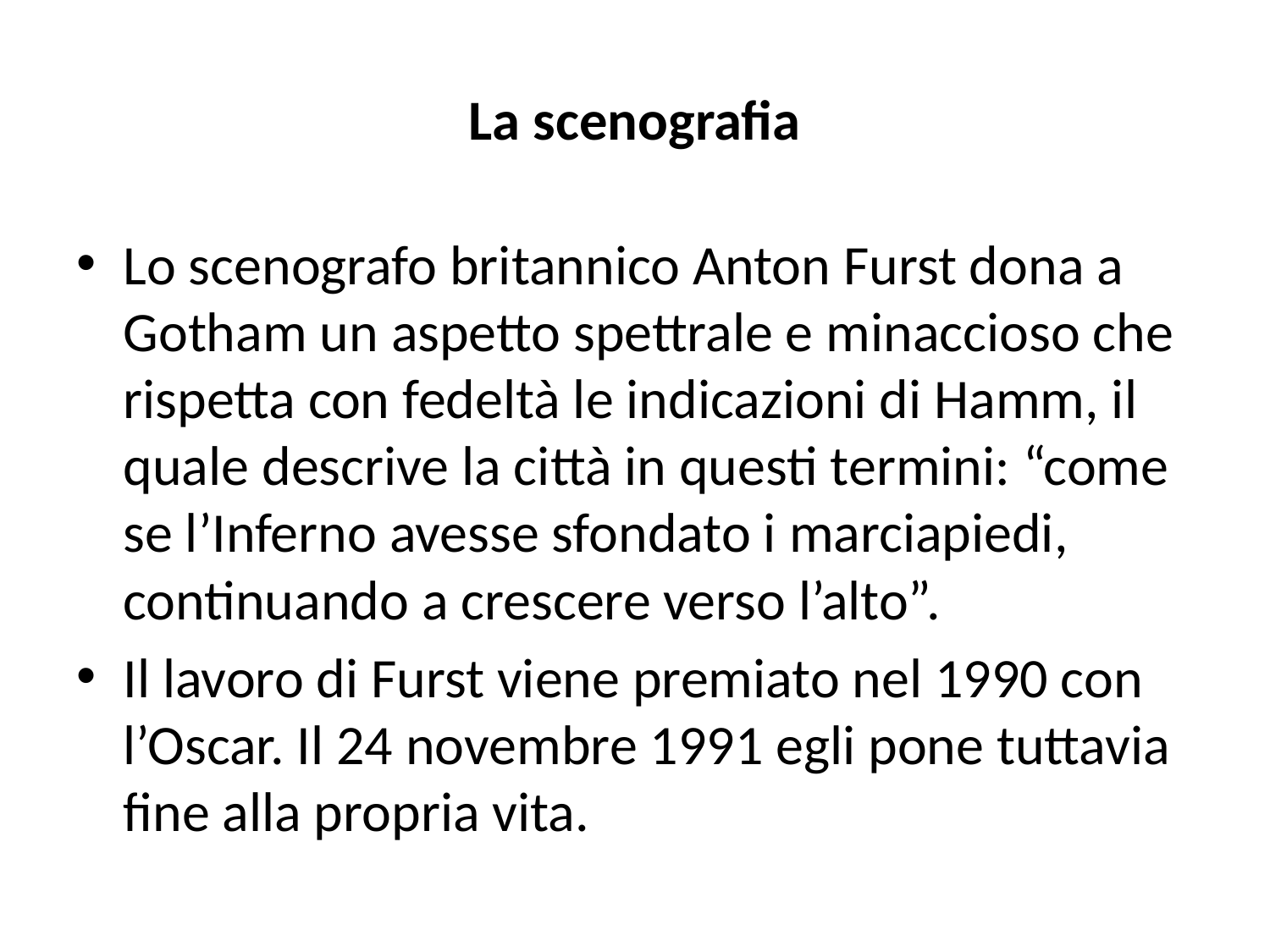

# La scenografia
Lo scenografo britannico Anton Furst dona a Gotham un aspetto spettrale e minaccioso che rispetta con fedeltà le indicazioni di Hamm, il quale descrive la città in questi termini: “come se l’Inferno avesse sfondato i marciapiedi, continuando a crescere verso l’alto”.
Il lavoro di Furst viene premiato nel 1990 con l’Oscar. Il 24 novembre 1991 egli pone tuttavia fine alla propria vita.